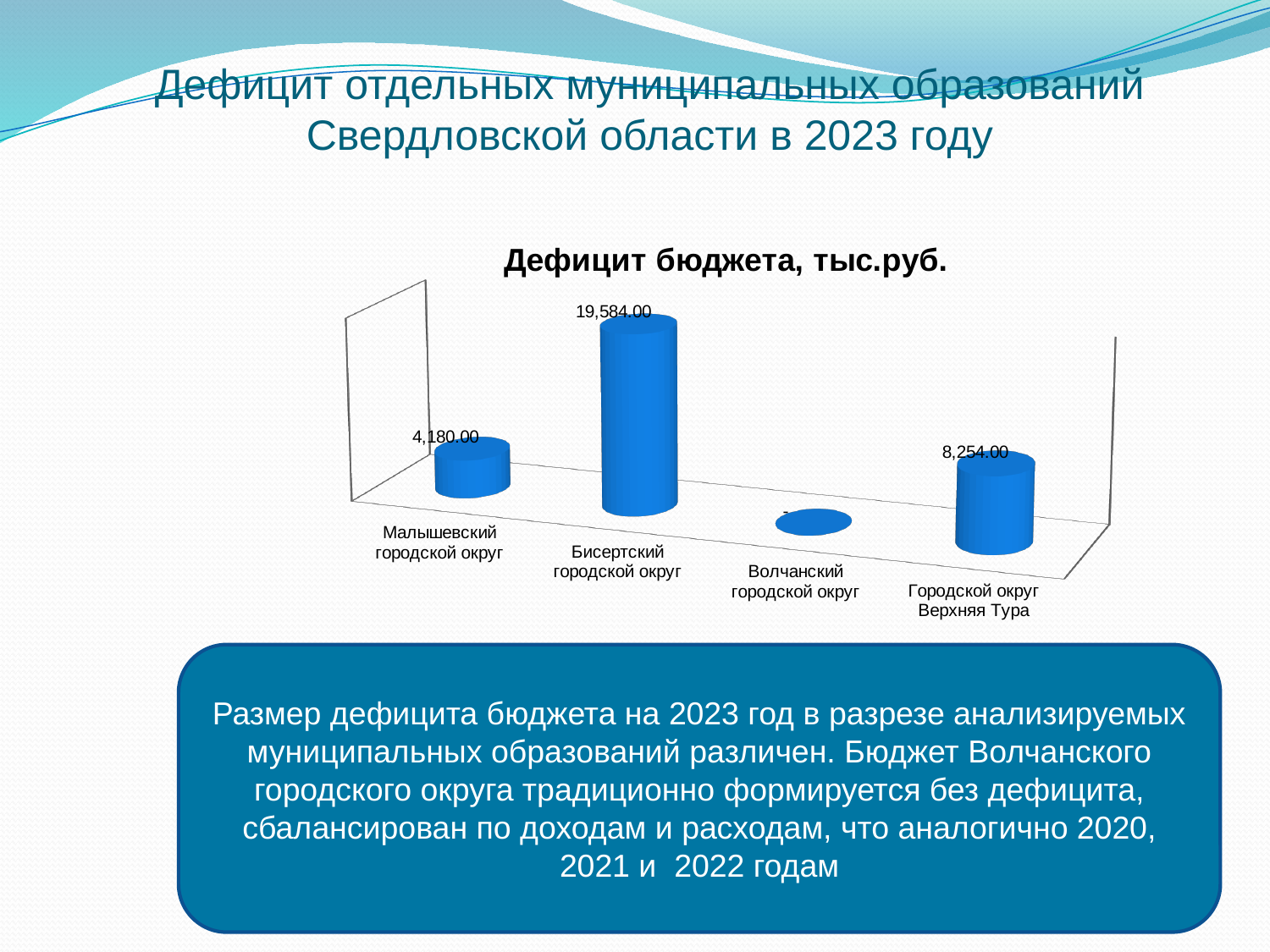

# Дефицит отдельных муниципальных образований Свердловской области в 2023 году

[unsupported chart]

Размер дефицита бюджета на 2023 год в разрезе анализируемых муниципальных образований различен. Бюджет Волчанского городского округа традиционно формируется без дефицита, сбалансирован по доходам и расходам, что аналогично 2020, 2021 и  2022 годам